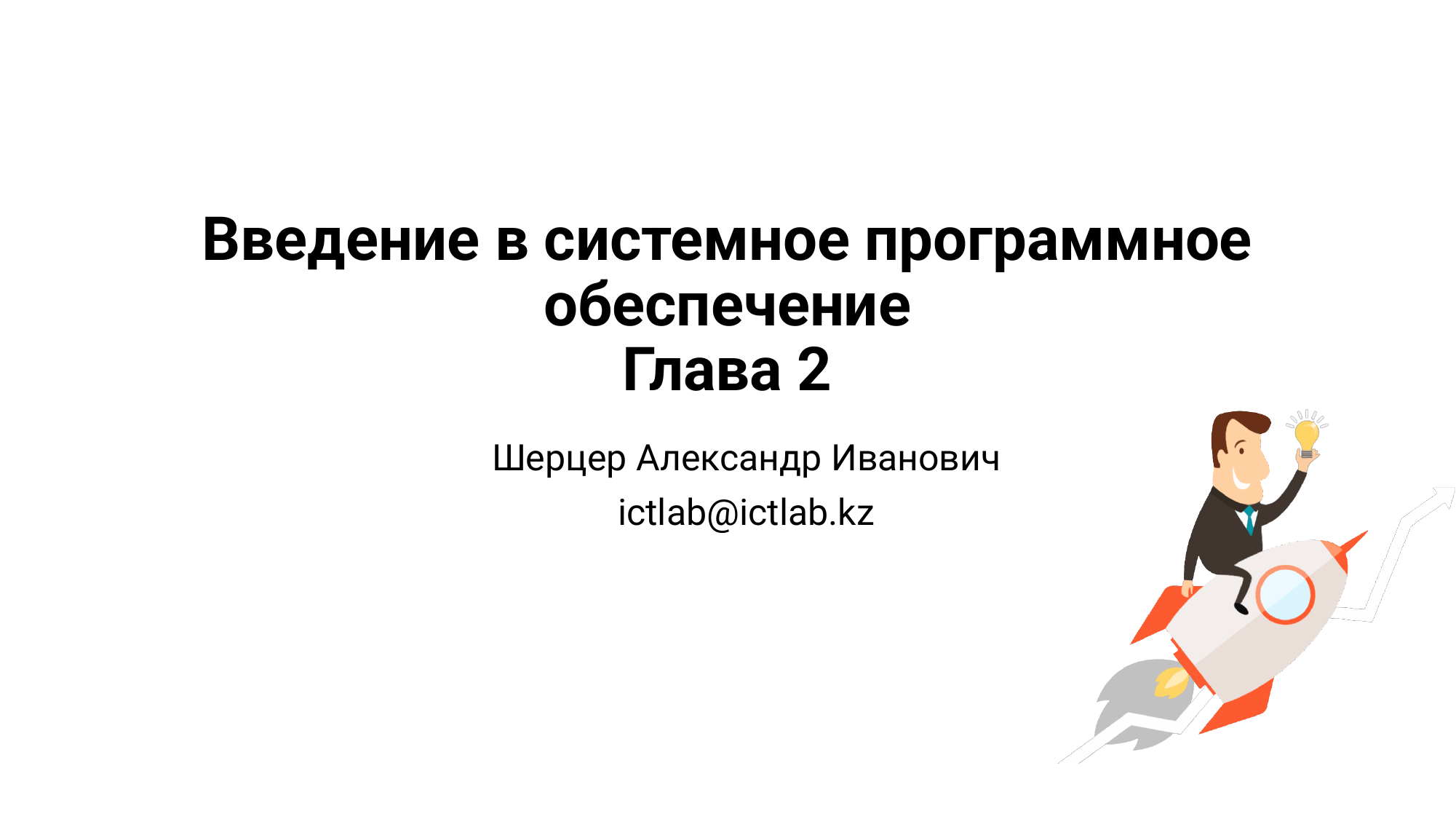

# Введение в системное программное обеспечение Глава 2
Шерцер Александр Иванович
ictlab@ictlab.kz